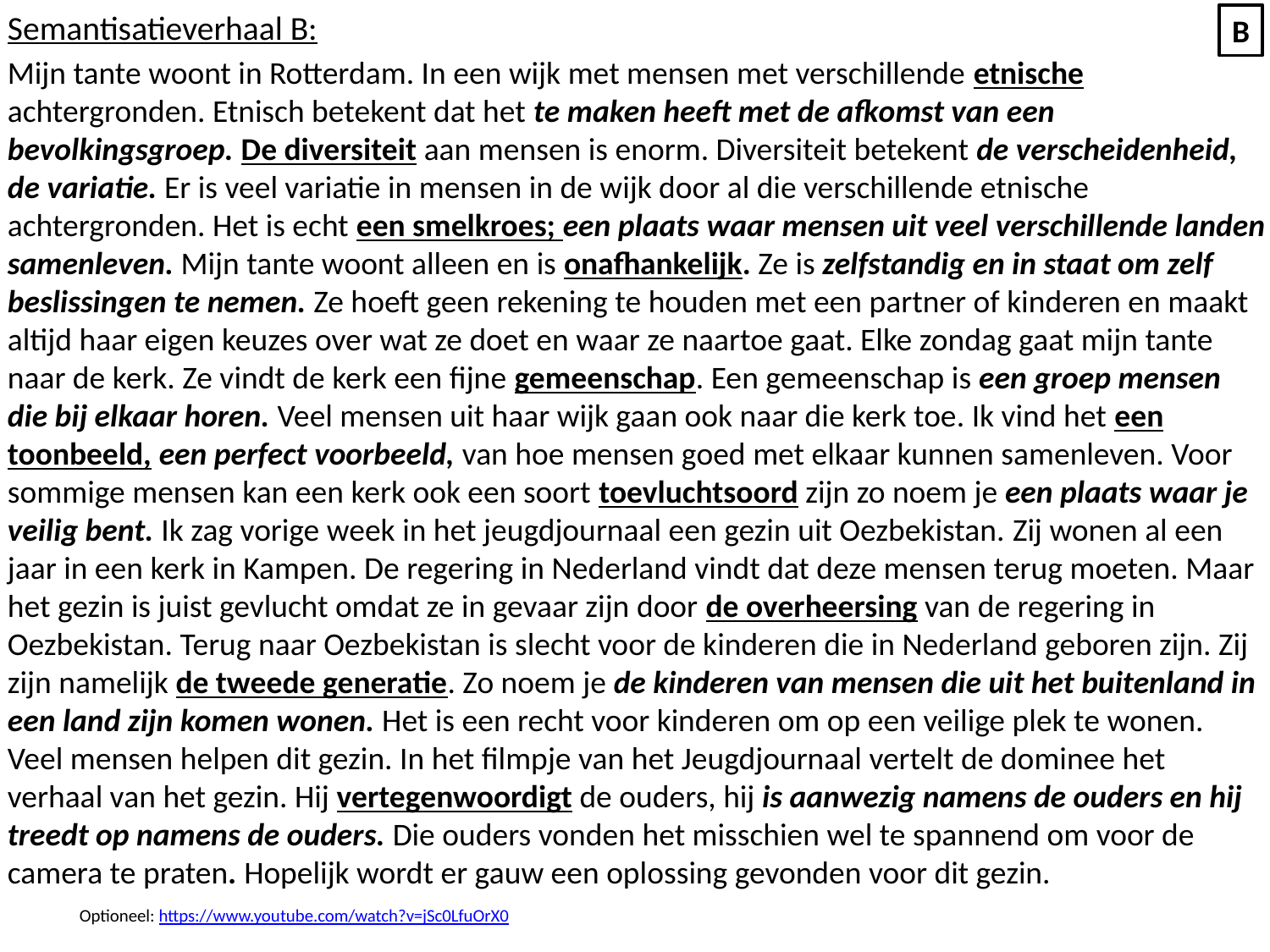

Semantisatieverhaal B:
Mijn tante woont in Rotterdam. In een wijk met mensen met verschillende etnische achtergronden. Etnisch betekent dat het te maken heeft met de afkomst van een bevolkingsgroep. De diversiteit aan mensen is enorm. Diversiteit betekent de verscheidenheid, de variatie. Er is veel variatie in mensen in de wijk door al die verschillende etnische achtergronden. Het is echt een smelkroes; een plaats waar mensen uit veel verschillende landen samenleven. Mijn tante woont alleen en is onafhankelijk. Ze is zelfstandig en in staat om zelf beslissingen te nemen. Ze hoeft geen rekening te houden met een partner of kinderen en maakt altijd haar eigen keuzes over wat ze doet en waar ze naartoe gaat. Elke zondag gaat mijn tante naar de kerk. Ze vindt de kerk een fijne gemeenschap. Een gemeenschap is een groep mensen die bij elkaar horen. Veel mensen uit haar wijk gaan ook naar die kerk toe. Ik vind het een toonbeeld, een perfect voorbeeld, van hoe mensen goed met elkaar kunnen samenleven. Voor sommige mensen kan een kerk ook een soort toevluchtsoord zijn zo noem je een plaats waar je veilig bent. Ik zag vorige week in het jeugdjournaal een gezin uit Oezbekistan. Zij wonen al een jaar in een kerk in Kampen. De regering in Nederland vindt dat deze mensen terug moeten. Maar het gezin is juist gevlucht omdat ze in gevaar zijn door de overheersing van de regering in Oezbekistan. Terug naar Oezbekistan is slecht voor de kinderen die in Nederland geboren zijn. Zij zijn namelijk de tweede generatie. Zo noem je de kinderen van mensen die uit het buitenland in een land zijn komen wonen. Het is een recht voor kinderen om op een veilige plek te wonen. Veel mensen helpen dit gezin. In het filmpje van het Jeugdjournaal vertelt de dominee het verhaal van het gezin. Hij vertegenwoordigt de ouders, hij is aanwezig namens de ouders en hij treedt op namens de ouders. Die ouders vonden het misschien wel te spannend om voor de camera te praten. Hopelijk wordt er gauw een oplossing gevonden voor dit gezin.                                         Optioneel: https://www.youtube.com/watch?v=jSc0LfuOrX0
B